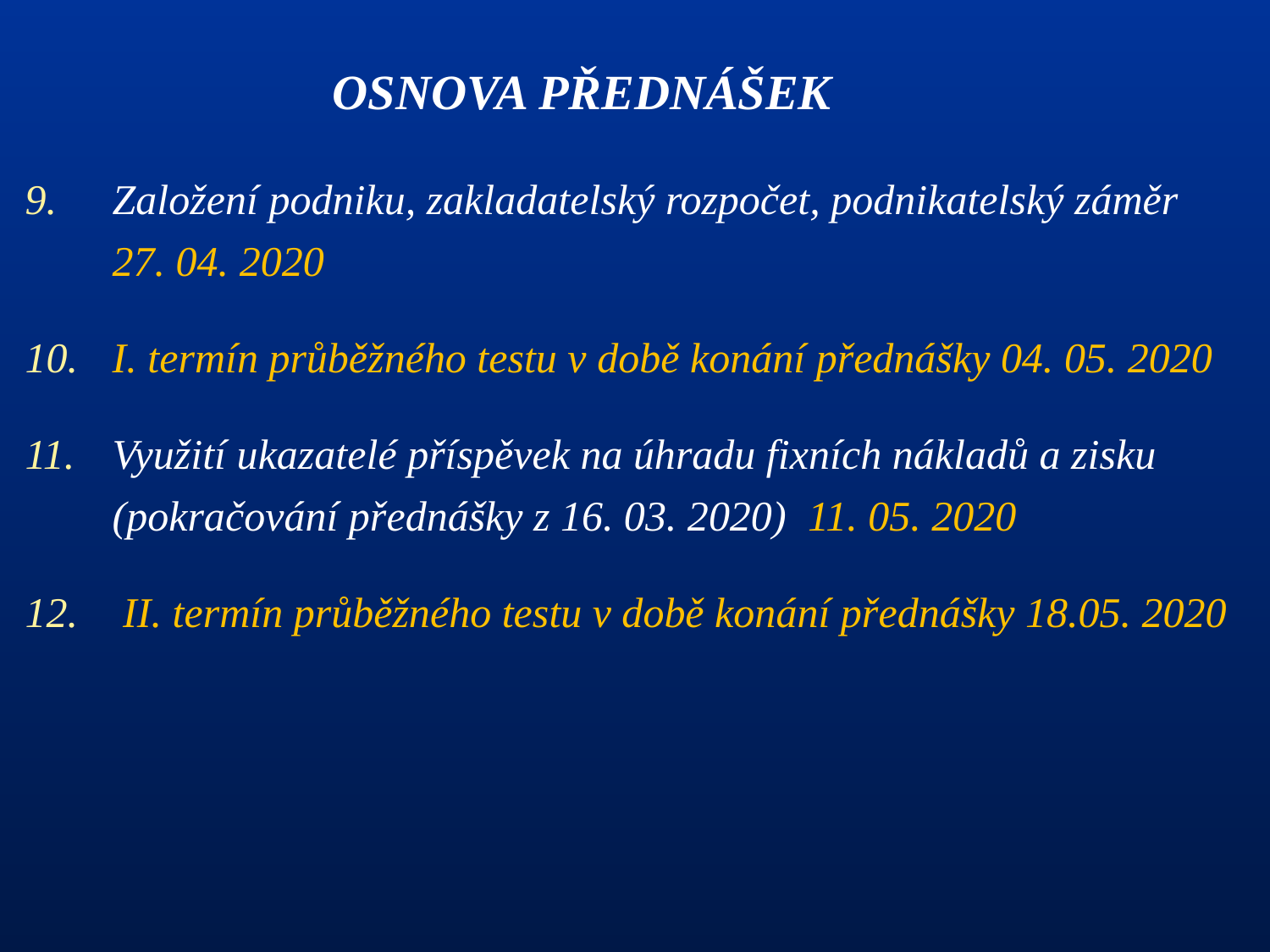

# OSNOVA PŘEDNÁŠEK
Založení podniku, zakladatelský rozpočet, podnikatelský záměr 27. 04. 2020
I. termín průběžného testu v době konání přednášky 04. 05. 2020
Využití ukazatelé příspěvek na úhradu fixních nákladů a zisku (pokračování přednášky z 16. 03. 2020)  11. 05. 2020
 II. termín průběžného testu v době konání přednášky 18.05. 2020